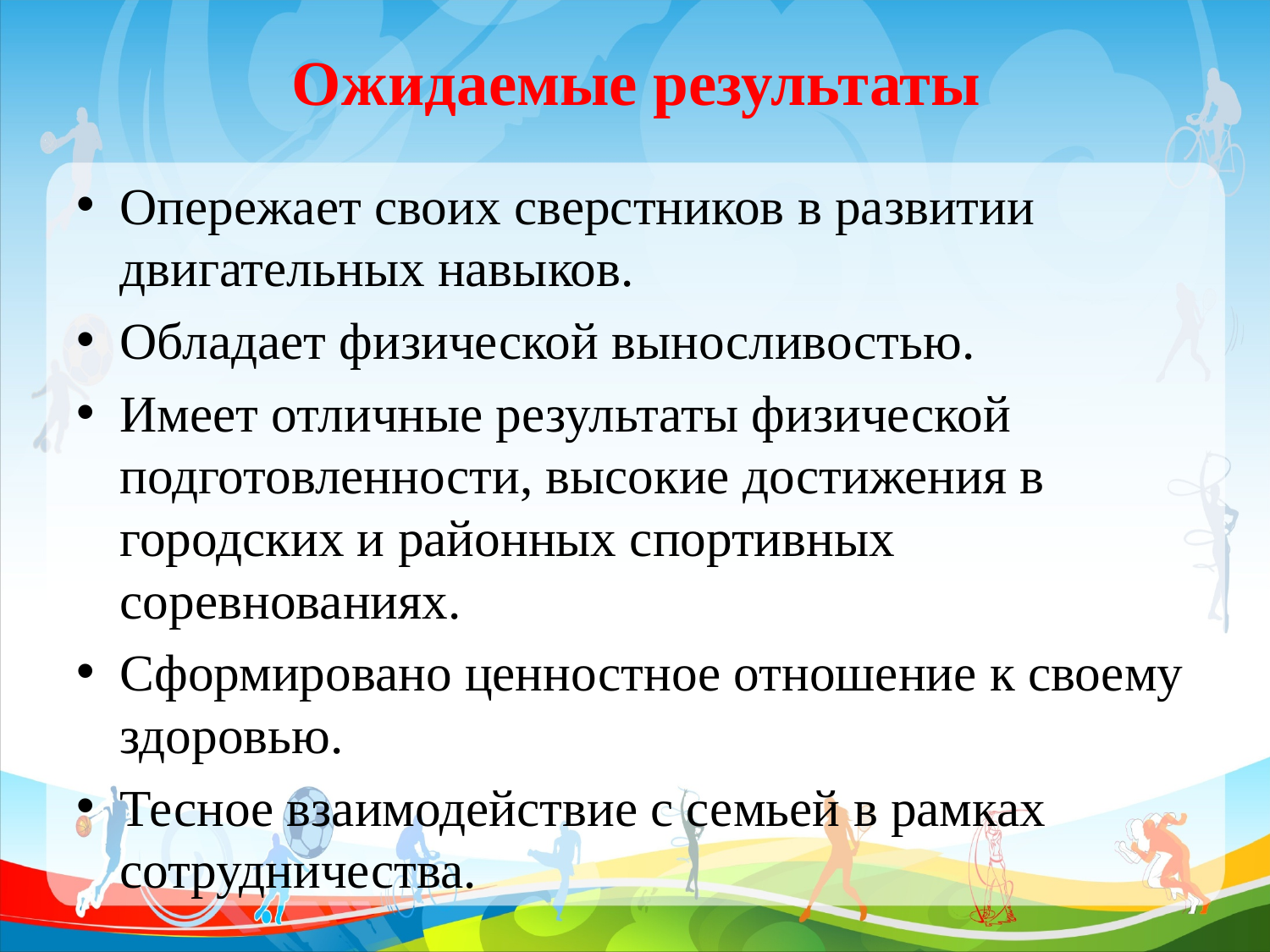

# Ожидаемые результаты
Опережает своих сверстников в развитии двигательных навыков.
Обладает физической выносливостью.
Имеет отличные результаты физической подготовленности, высокие достижения в городских и районных спортивных соревнованиях.
Сформировано ценностное отношение к своему здоровью.
Тесное взаимодействие с семьей в рамках сотрудничества.